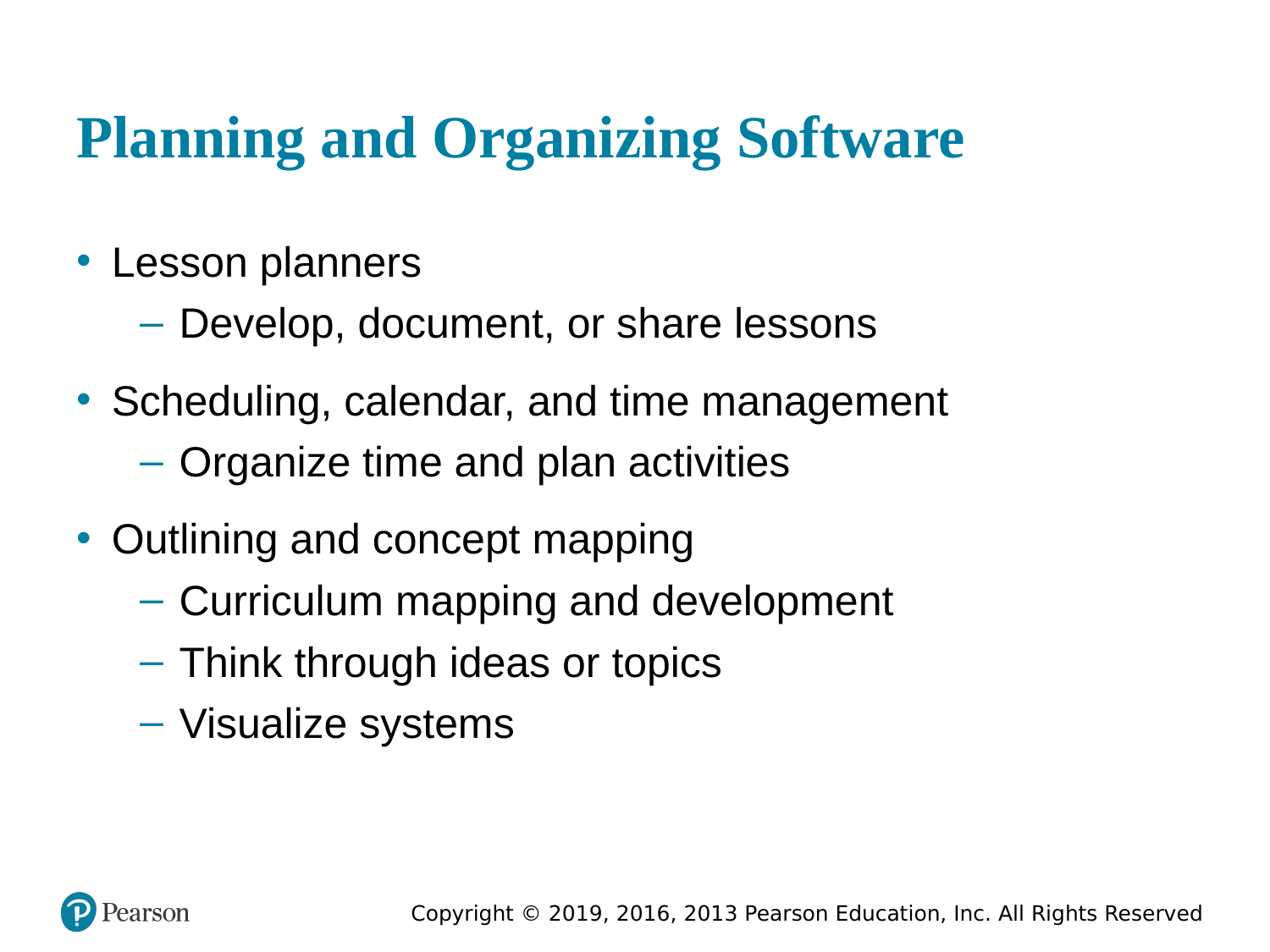

# Planning and Organizing Software
Lesson planners
Develop, document, or share lessons
Scheduling, calendar, and time management
Organize time and plan activities
Outlining and concept mapping
Curriculum mapping and development
Think through ideas or topics
Visualize systems